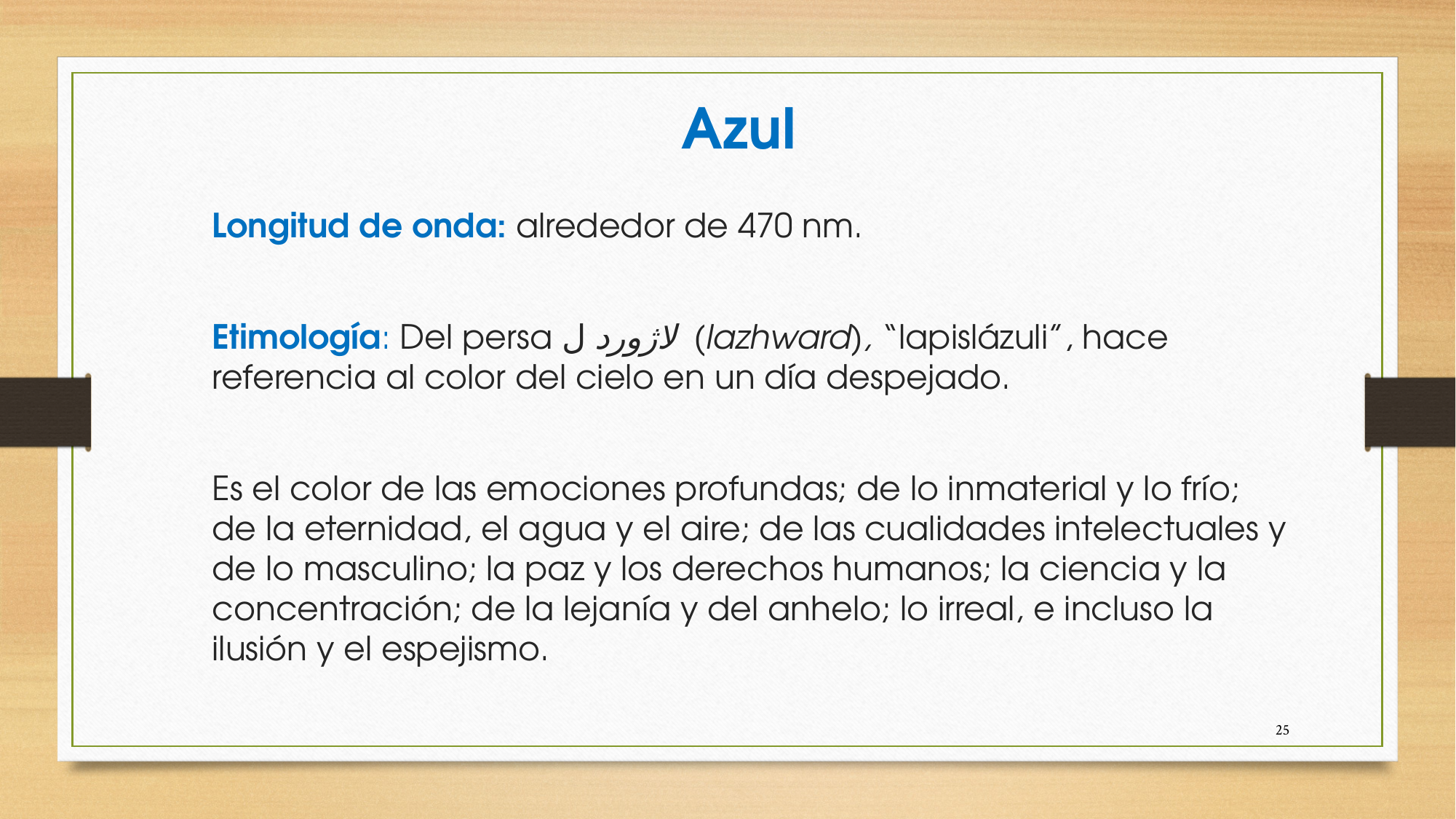

Azul
Longitud de onda: alrededor de 470 nm.

Etimología: Del persa لاژورد ل  (lazhward), “lapislázuli”, hace referencia al color del cielo en un día despejado.

Es el color de las emociones profundas; de lo inmaterial y lo frío; de la eternidad, el agua y el aire; de las cualidades intelectuales y de lo masculino; la paz y los derechos humanos; la ciencia y la concentración; de la lejanía y del anhelo; lo irreal, e incluso la ilusión y el espejismo.
25